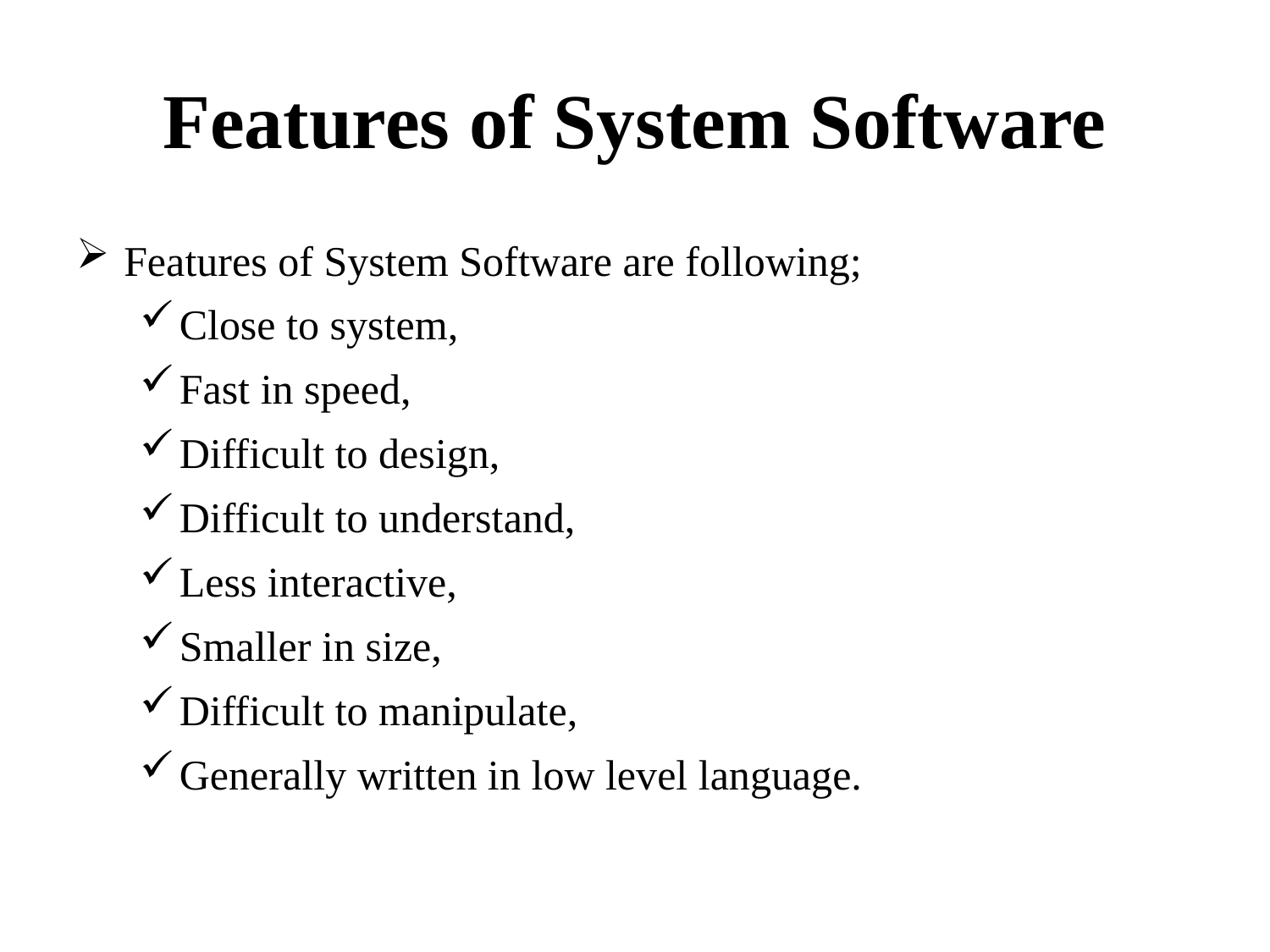

# Features of System Software
Features of System Software are following;
Close to system,
Fast in speed,
Difficult to design,
Difficult to understand,
Less interactive,
Smaller in size,
Difficult to manipulate,
Generally written in low level language.